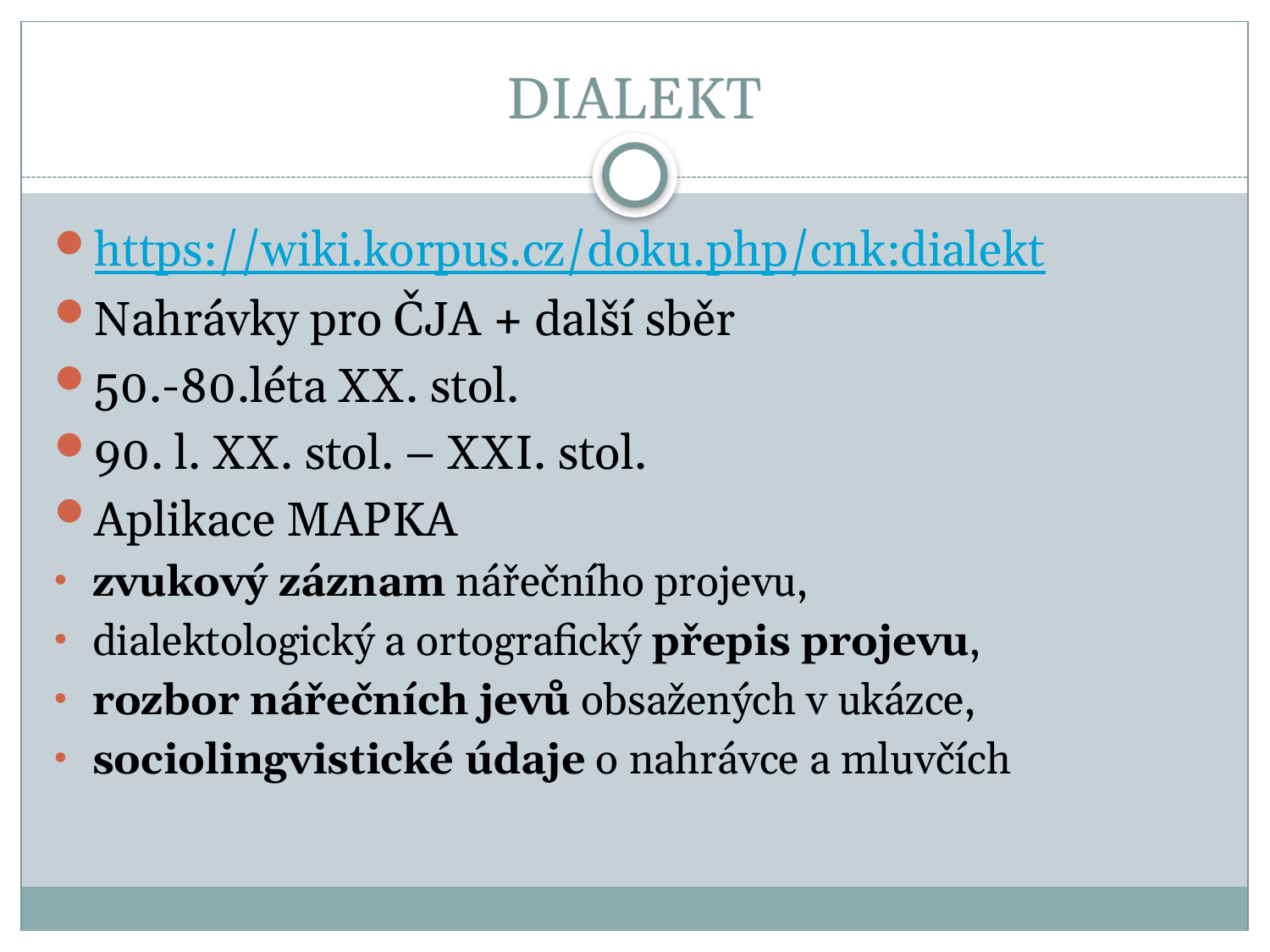

# DIALEKT
https://wiki.korpus.cz/doku.php/cnk:dialekt
Nahrávky pro ČJA + další sběr
50.-80.léta XX. stol.
90. l. XX. stol. – XXI. stol.
Aplikace MAPKA
zvukový záznam nářečního projevu,
dialektologický a ortografický přepis projevu,
rozbor nářečních jevů obsažených v ukázce,
sociolingvistické údaje o nahrávce a mluvčích